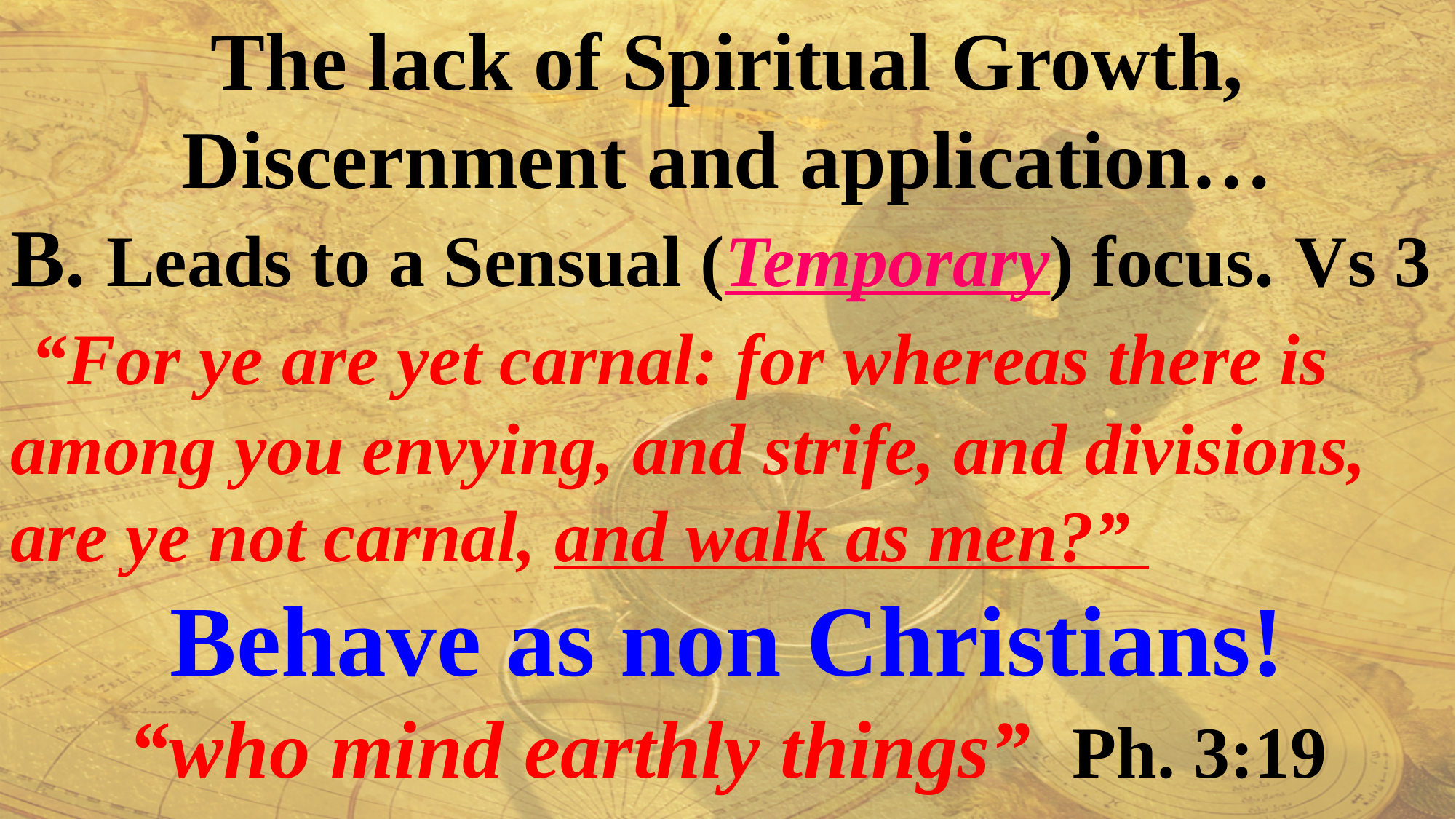

The lack of Spiritual Growth, Discernment and application…
B. Leads to a Sensual (Temporary) focus. Vs 3
 “For ye are yet carnal: for whereas there is among you envying, and strife, and divisions, are ye not carnal, and walk as men?”
Behave as non Christians!
“who mind earthly things”  Ph. 3:19